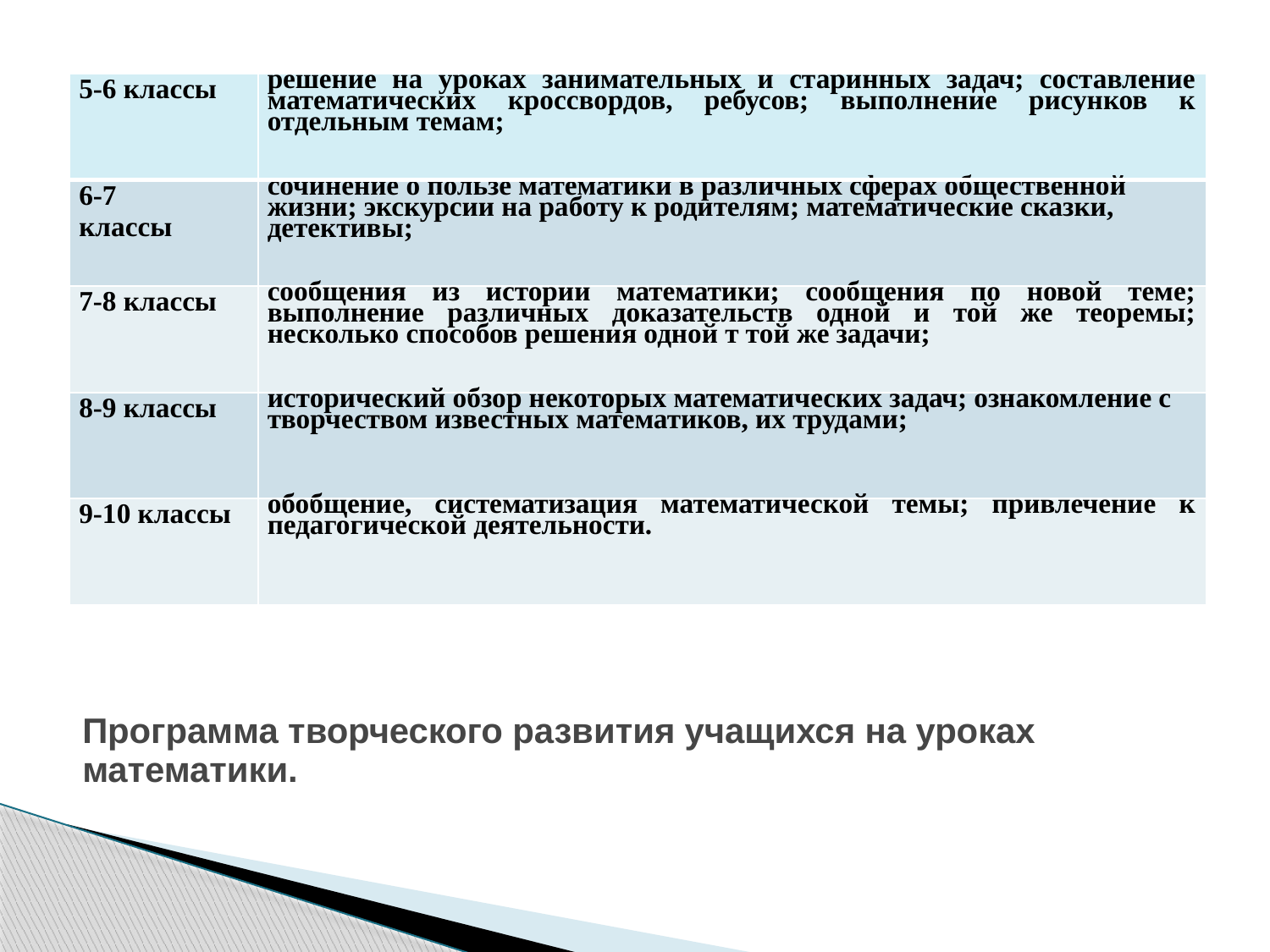

| 5-6 классы | решение на уроках занимательных и старинных задач; составление математических кроссвордов, ребусов; выполнение рисунков к отдельным темам; |
| --- | --- |
| 6-7 классы | сочинение о пользе математики в различных сферах общественной жизни; экскурсии на работу к родителям; математические сказки, детективы; |
| 7-8 классы | сообщения из истории математики; сообщения по новой теме; выполнение различных доказательств одной и той же теоремы; несколько способов решения одной т той же задачи; |
| 8-9 классы | исторический обзор некоторых математических задач; ознакомление с творчеством известных математиков, их трудами; |
| 9-10 классы | обобщение, систематизация математической темы; привлечение к педагогической деятельности. |
# Программа творческого развития учащихся на уроках математики.